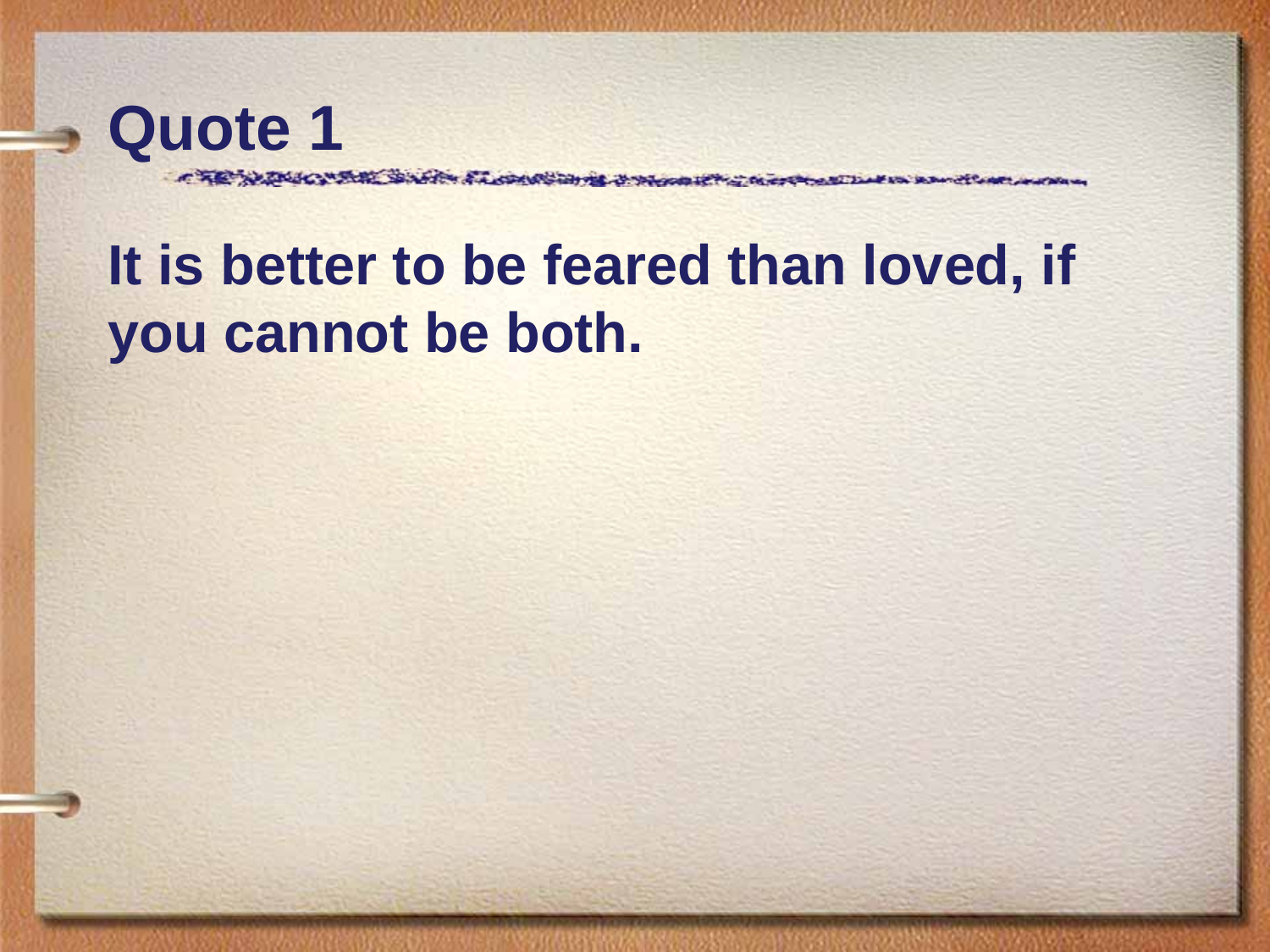

# Quote 1
It is better to be feared than loved, if you cannot be both.